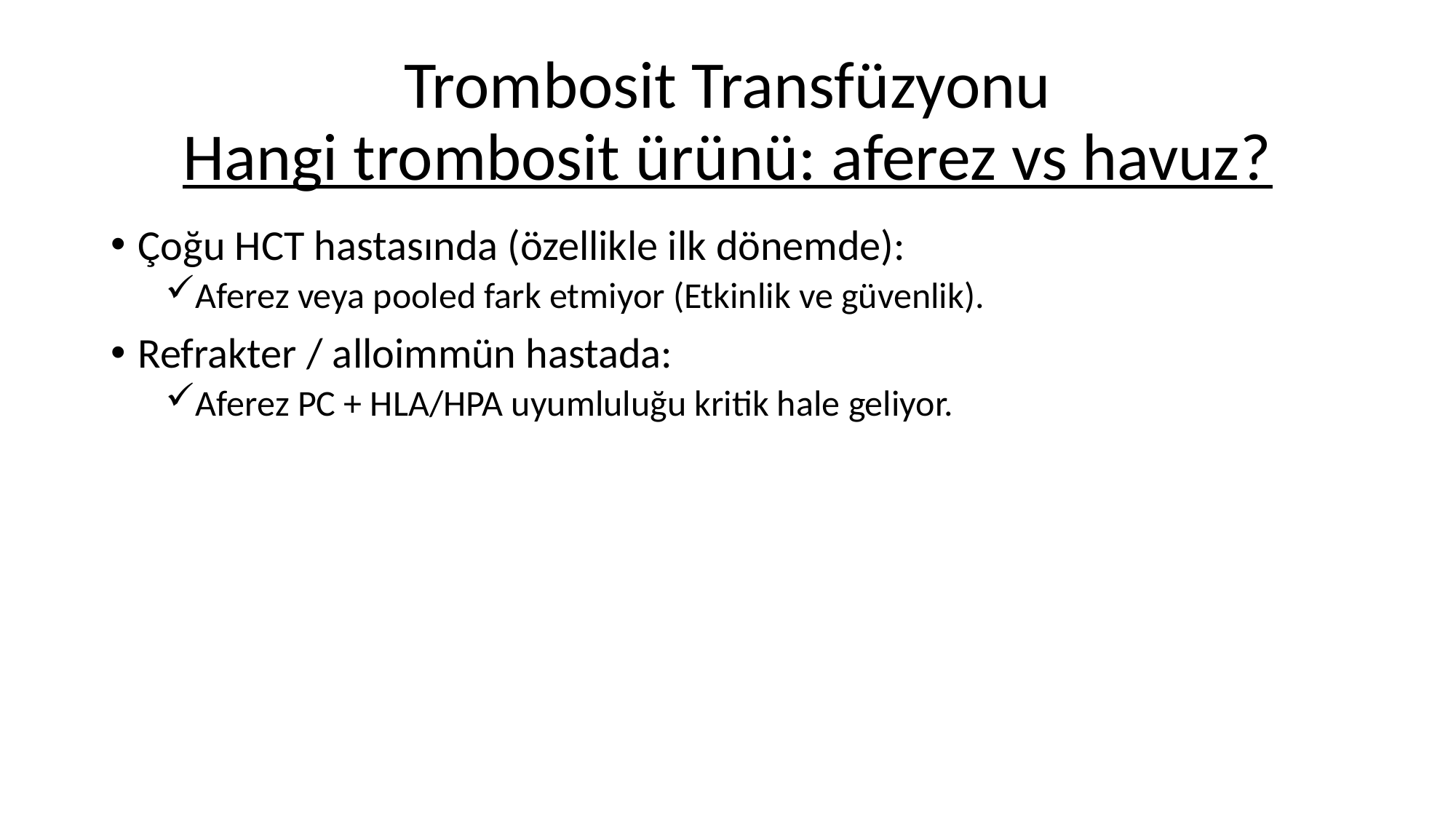

# Trombosit Transfüzyonu Hangi trombosit ürünü: aferez vs havuz?
Çoğu HCT hastasında (özellikle ilk dönemde):
Aferez veya pooled fark etmiyor (Etkinlik ve güvenlik).
Refrakter / alloimmün hastada:
Aferez PC + HLA/HPA uyumluluğu kritik hale geliyor.